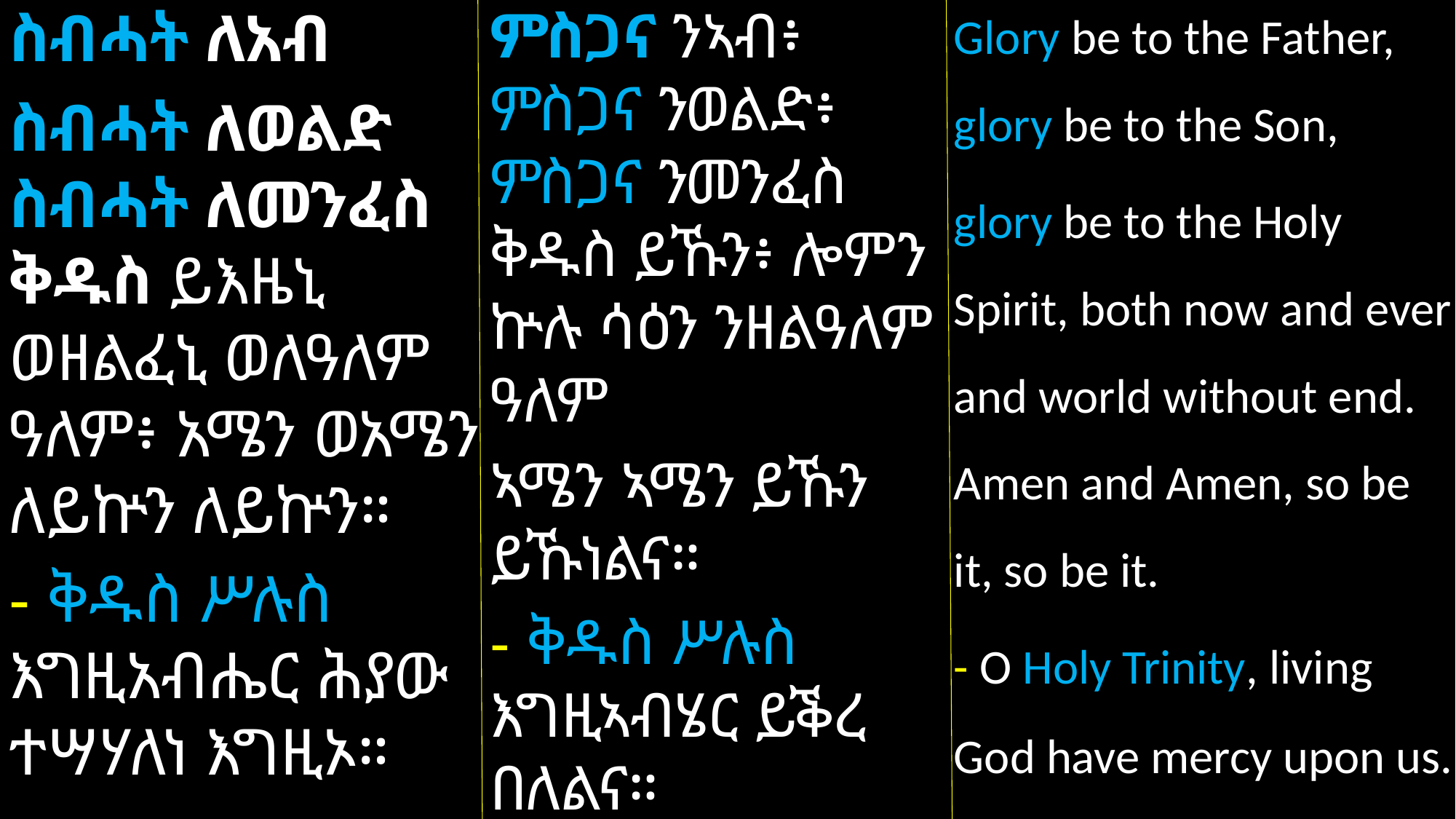

Glory be to the Father, glory be to the Son,
glory be to the Holy Spirit, both now and ever and world without end.  Amen and Amen, so be it, so be it.
- O Holy Trinity, living God have mercy upon us.
ምስጋና ንኣብ፥ ምስጋና ንወልድ፥ ምስጋና ንመንፈስ ቅዱስ ይኹን፥ ሎምን ኵሉ ሳዕን ንዘልዓለም ዓለም
ኣሜን ኣሜን ይኹን ይኹነልና።
- ቅዱስ ሥሉስ እግዚኣብሄር ይቕረ በለልና።
ስብሓት ለአብ
ስብሓት ለወልድ  ስብሓት ለመንፈስ ቅዱስ ይእዜኒ ወዘልፈኒ ወለዓለም ዓለም፥ አሜን ወአሜን ለይኵን ለይኵን።
- ቅዱስ ሥሉስ እግዚአብሔር ሕያው ተሣሃለነ እግዚኦ።